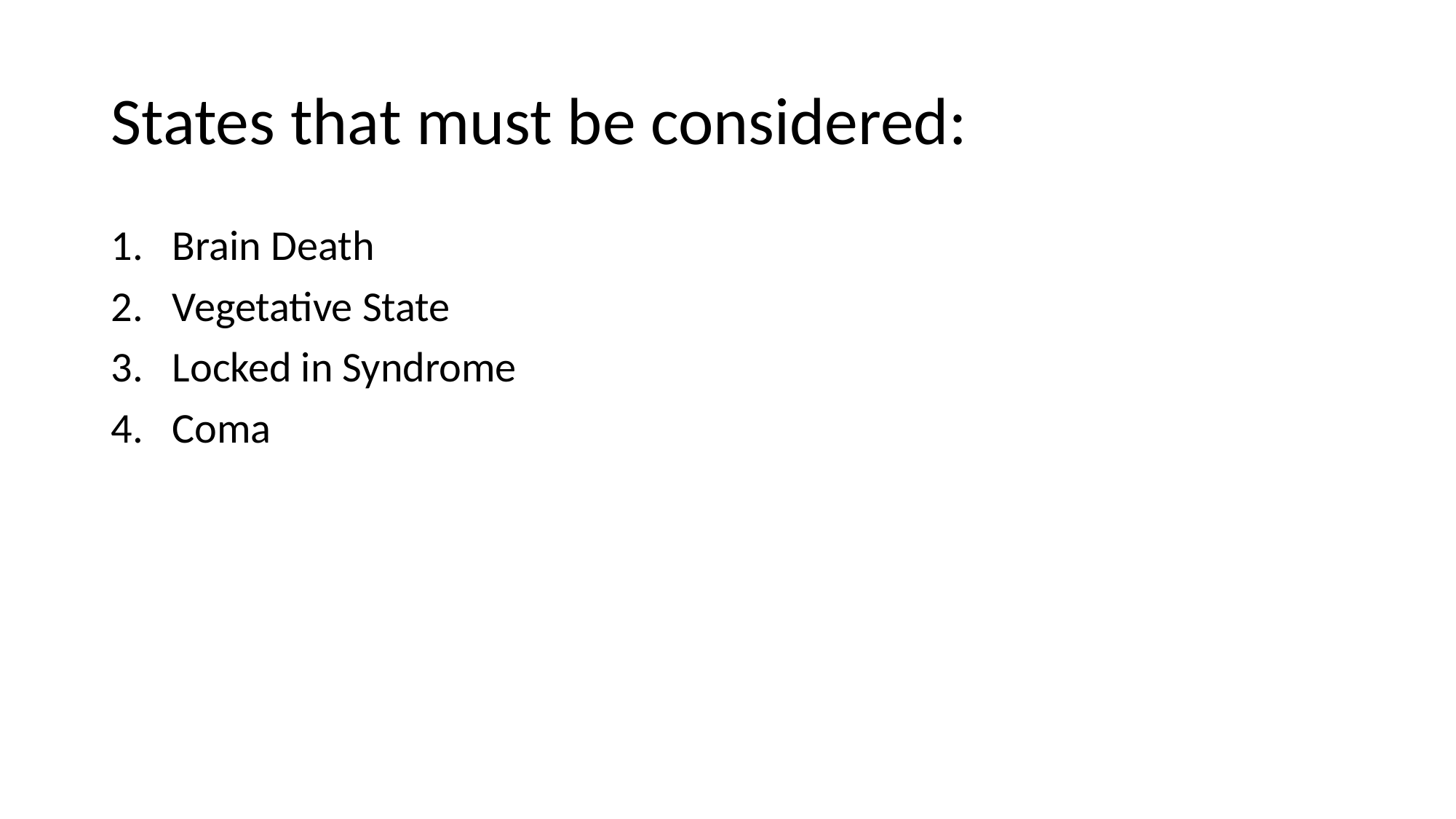

# States that must be considered:
Brain Death
Vegetative State
Locked in Syndrome
Coma